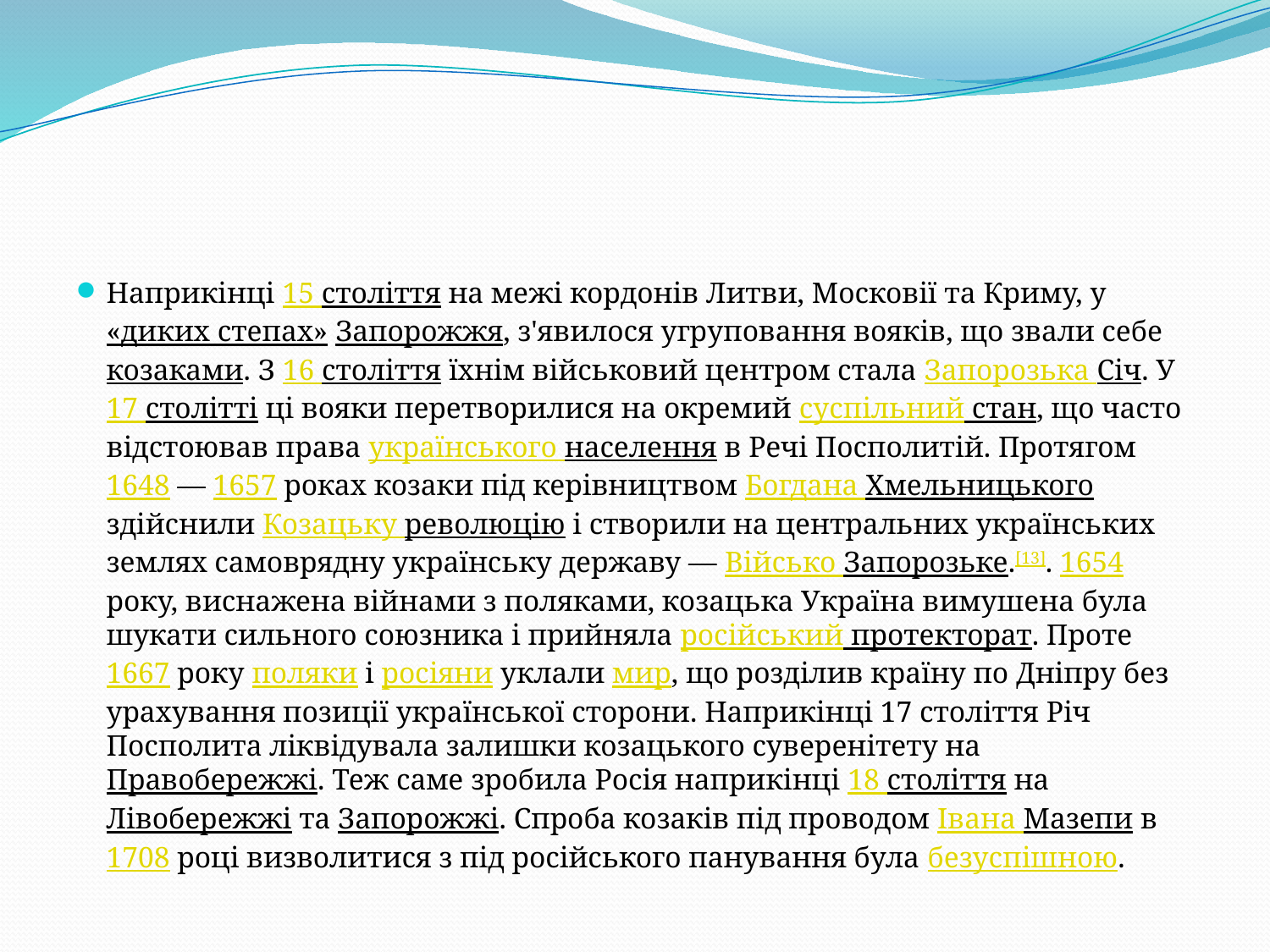

#
Наприкінці 15 століття на межі кордонів Литви, Московії та Криму, у «диких степах» Запорожжя, з'явилося угруповання вояків, що звали себе козаками. З 16 століття їхнім військовий центром стала Запорозька Січ. У 17 столітті ці вояки перетворилися на окремий суспільний стан, що часто відстоював права українського населення в Речі Посполитій. Протягом 1648 — 1657 роках козаки під керівництвом Богдана Хмельницького здійснили Козацьку революцію і створили на центральних українських землях самоврядну українську державу — Військо Запорозьке.[13]. 1654 року, виснажена війнами з поляками, козацька Україна вимушена була шукати сильного союзника і прийняла російський протекторат. Проте 1667 року поляки і росіяни уклали мир, що розділив країну по Дніпру без урахування позиції української сторони. Наприкінці 17 століття Річ Посполита ліквідувала залишки козацького суверенітету на Правобережжі. Теж саме зробила Росія наприкінці 18 століття на Лівобережжі та Запорожжі. Спроба козаків під проводом Івана Мазепи в 1708 році визволитися з під російського панування була безуспішною.